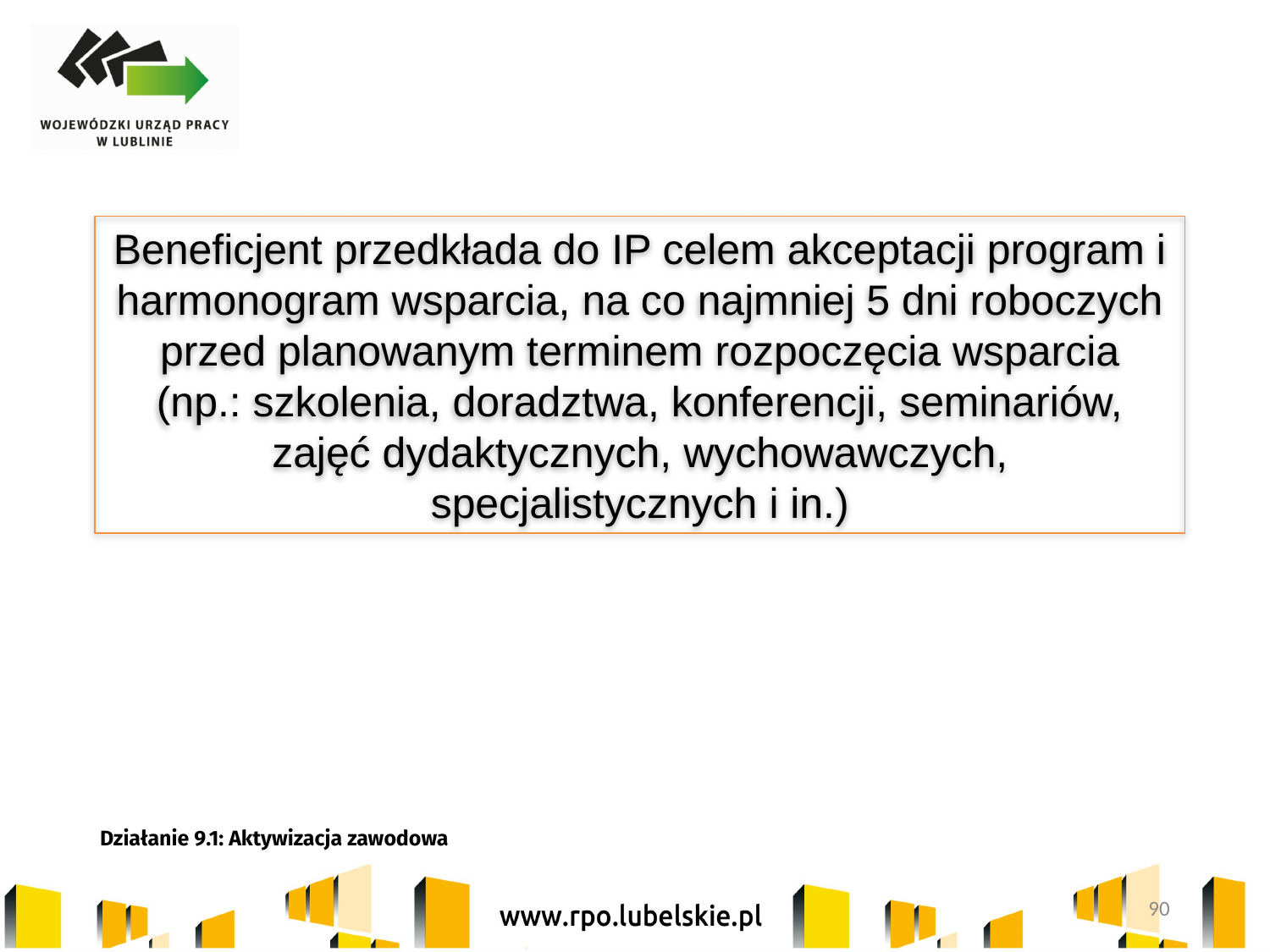

Beneficjent przedkłada do IP celem akceptacji program i harmonogram wsparcia, na co najmniej 5 dni roboczych przed planowanym terminem rozpoczęcia wsparcia (np.: szkolenia, doradztwa, konferencji, seminariów, zajęć dydaktycznych, wychowawczych, specjalistycznych i in.)

Działanie 9.1: Aktywizacja zawodowa

90